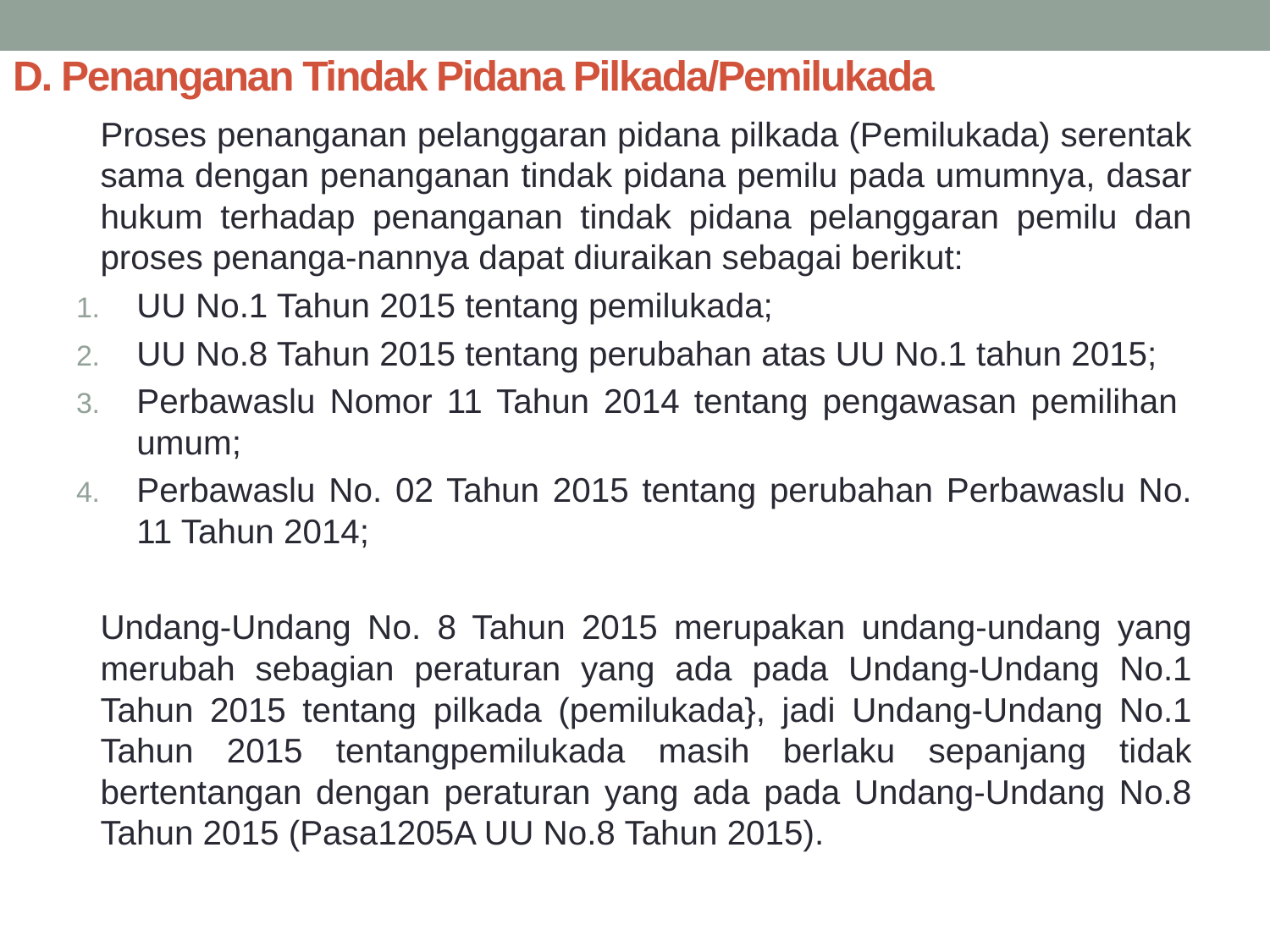

# D. Penanganan Tindak Pidana Pilkada/Pemilukada
	Proses penanganan pelanggaran pidana pilkada (Pemilukada) serentak sama dengan penanganan tindak pidana pemilu pada umumnya, dasar hukum terhadap penanganan tindak pidana pelanggaran pemilu dan proses penanga-nannya dapat diuraikan sebagai berikut:
UU No.1 Tahun 2015 tentang pemilukada;
UU No.8 Tahun 2015 tentang perubahan atas UU No.1 tahun 2015;
Perbawaslu Nomor 11 Tahun 2014 tentang pengawasan pemilihan
umum;
Perbawaslu No. 02 Tahun 2015 tentang perubahan Perbawaslu No. 11 Tahun 2014;

	Undang-Undang No. 8 Tahun 2015 merupakan undang-undang yang merubah sebagian peraturan yang ada pada Undang-Undang No.1 Tahun 2015 tentang pilkada (pemilukada}, jadi Undang-Undang No.1 Tahun 2015 tentangpemilukada masih berlaku sepanjang tidak bertentangan dengan peraturan yang ada pada Undang-Undang No.8 Tahun 2015 (Pasa1205A UU No.8 Tahun 2015).